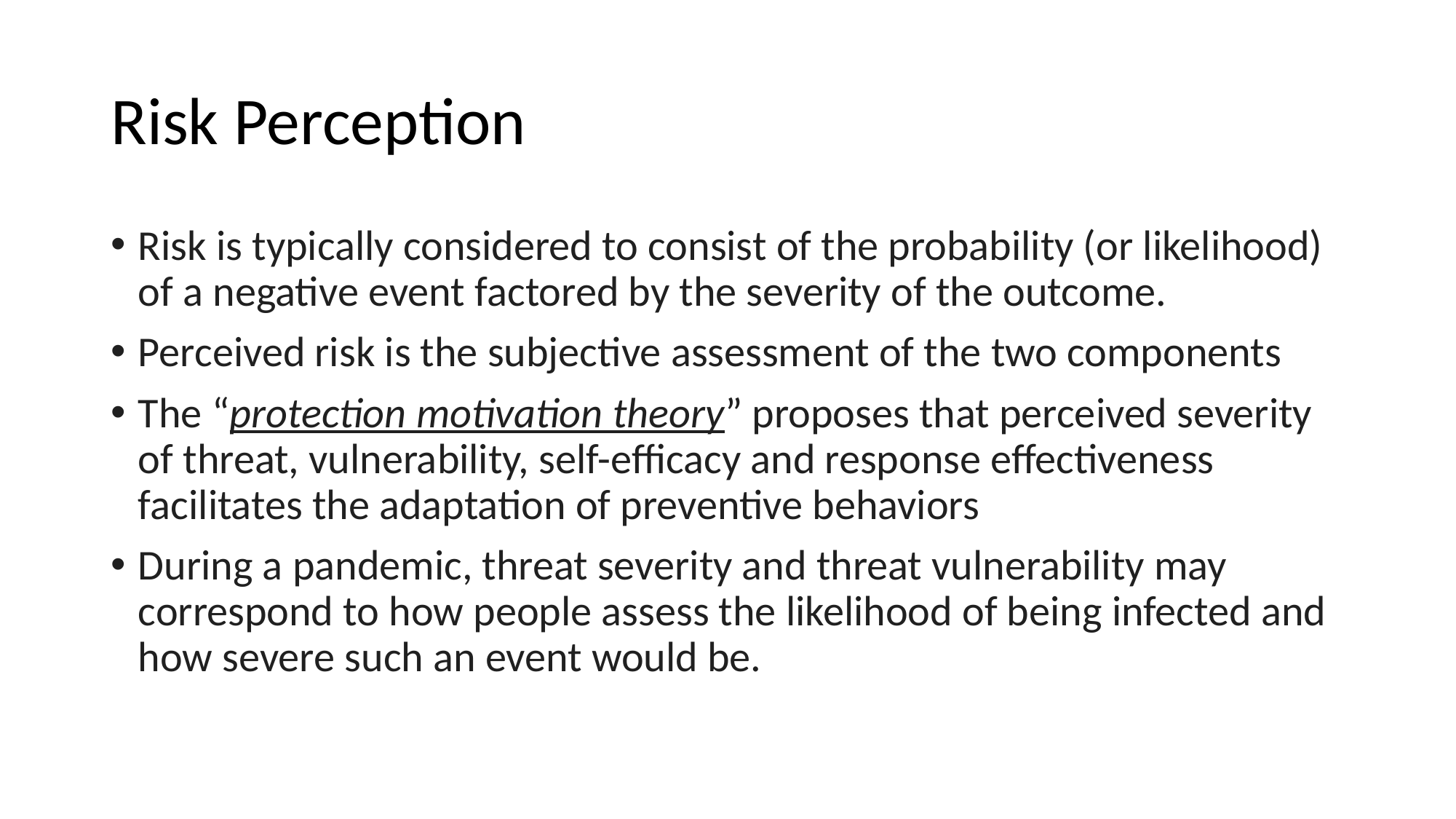

# Risk Perception
Risk is typically considered to consist of the probability (or likelihood) of a negative event factored by the severity of the outcome.
Perceived risk is the subjective assessment of the two components
The “protection motivation theory” proposes that perceived severity of threat, vulnerability, self-efficacy and response effectiveness facilitates the adaptation of preventive behaviors
During a pandemic, threat severity and threat vulnerability may correspond to how people assess the likelihood of being infected and how severe such an event would be.